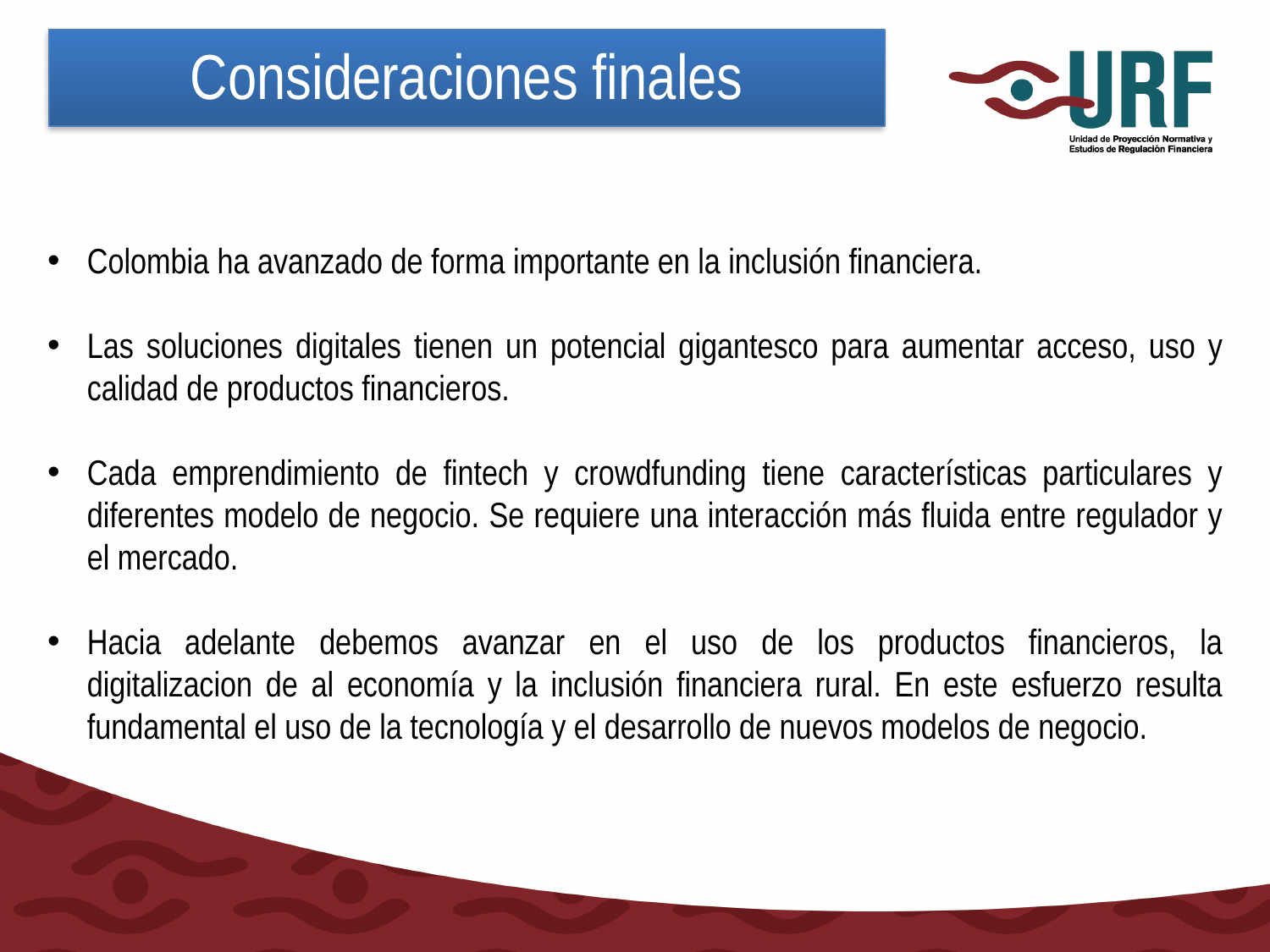

Consideraciones finales
Colombia ha avanzado de forma importante en la inclusión financiera.

Las soluciones digitales tienen un potencial gigantesco para aumentar acceso, uso y calidad de productos financieros.

Cada emprendimiento de fintech y crowdfunding tiene características particulares y diferentes modelo de negocio. Se requiere una interacción más fluida entre regulador y el mercado.

Hacia adelante debemos avanzar en el uso de los productos financieros, la digitalizacion de al economía y la inclusión financiera rural. En este esfuerzo resulta fundamental el uso de la tecnología y el desarrollo de nuevos modelos de negocio.